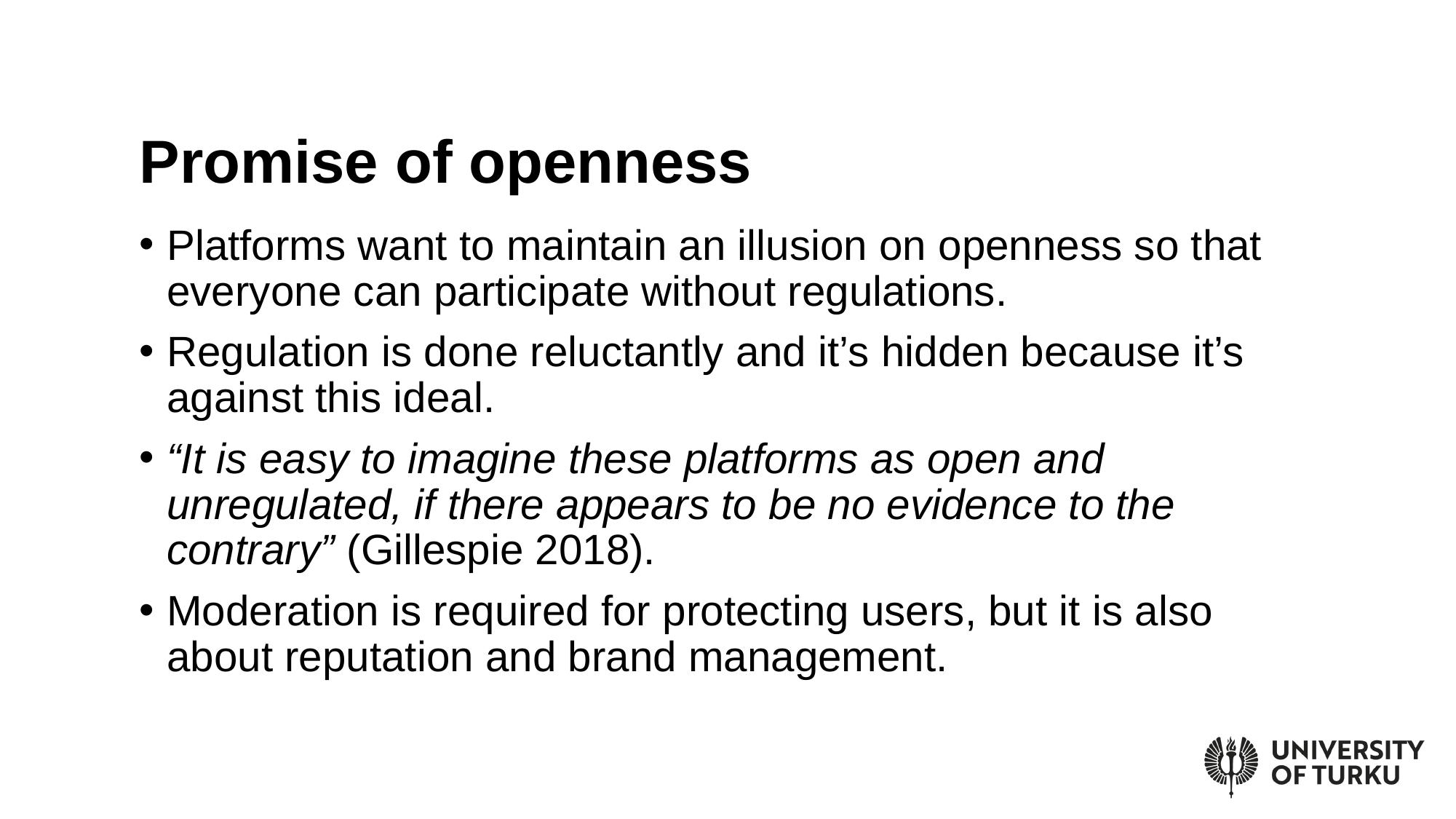

# Promise of openness
Platforms want to maintain an illusion on openness so that everyone can participate without regulations.
Regulation is done reluctantly and it’s hidden because it’s against this ideal.
“It is easy to imagine these platforms as open and unregulated, if there appears to be no evidence to the contrary” (Gillespie 2018).
Moderation is required for protecting users, but it is also about reputation and brand management.